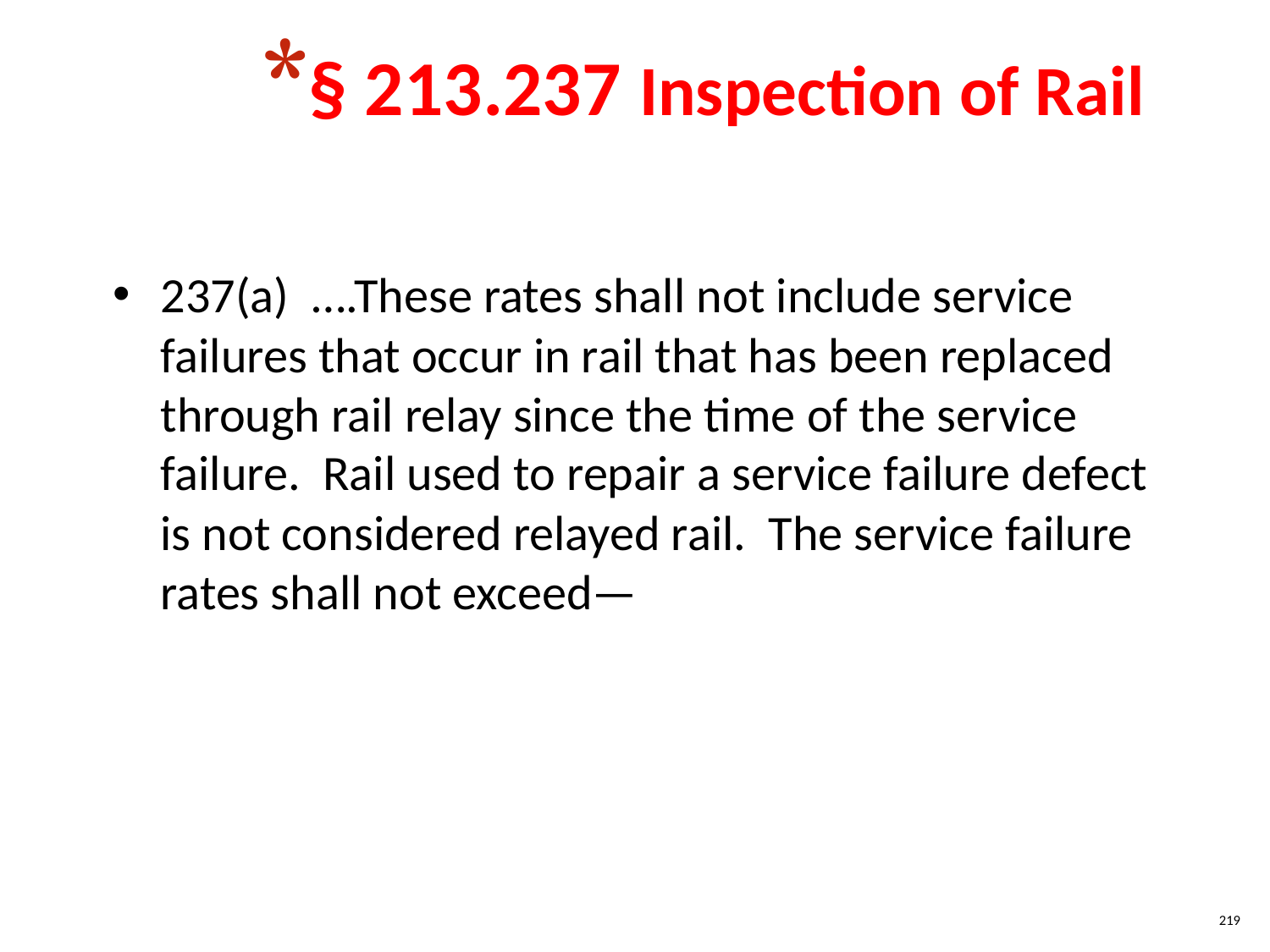

§ 213.237 Inspection of Rail
237(a)  ….These rates shall not include service failures that occur in rail that has been replaced through rail relay since the time of the service failure.  Rail used to repair a service failure defect is not considered relayed rail.  The service failure rates shall not exceed—
219